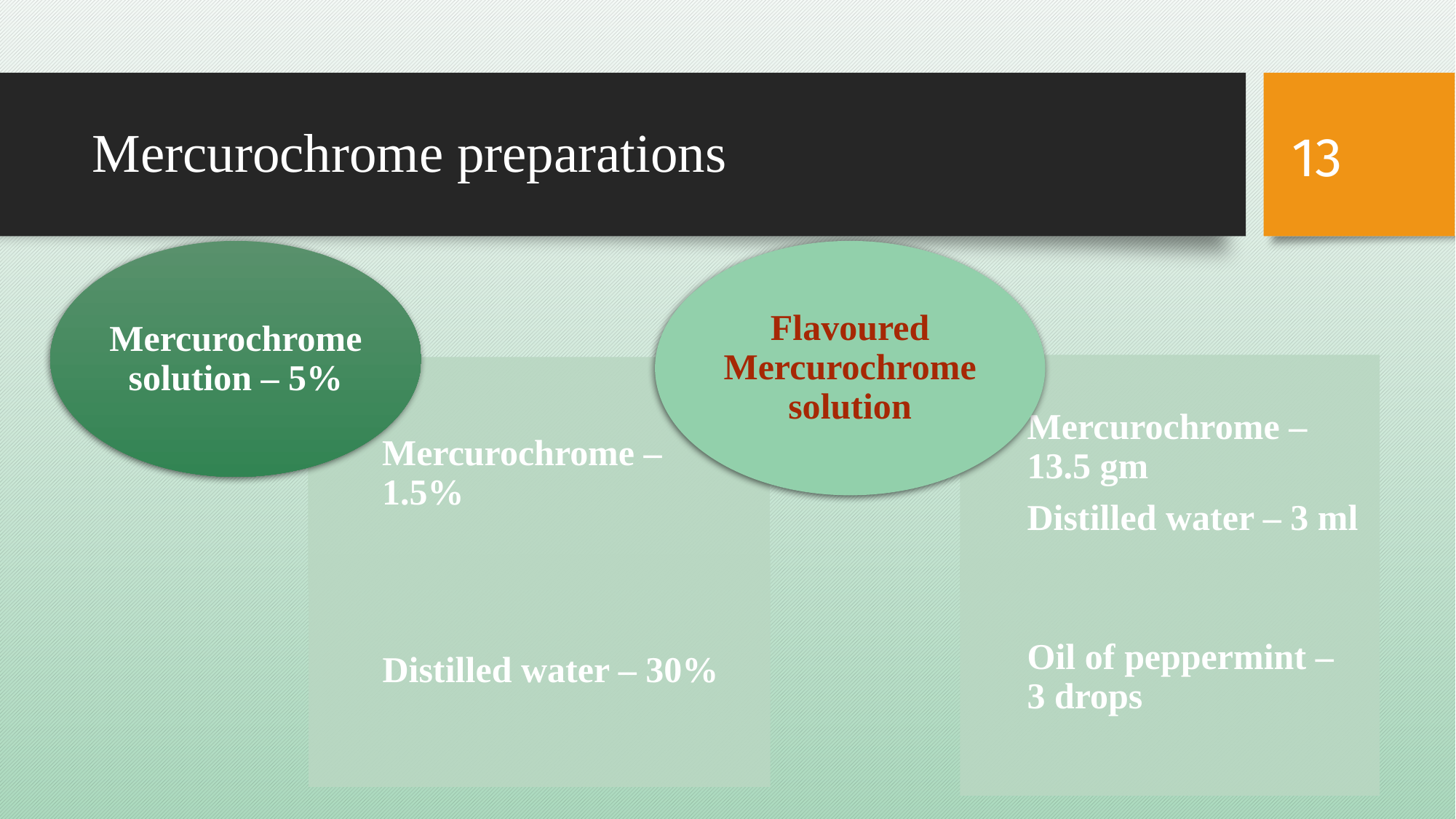

13
# Mercurochrome preparations
Mercurochrome – 1.5%
Distilled water – 30%
Mercurochrome solution – 5%
Mercurochrome – 13.5 gm
Distilled water – 3 ml
Oil of peppermint – 3 drops
Flavoured Mercurochrome solution